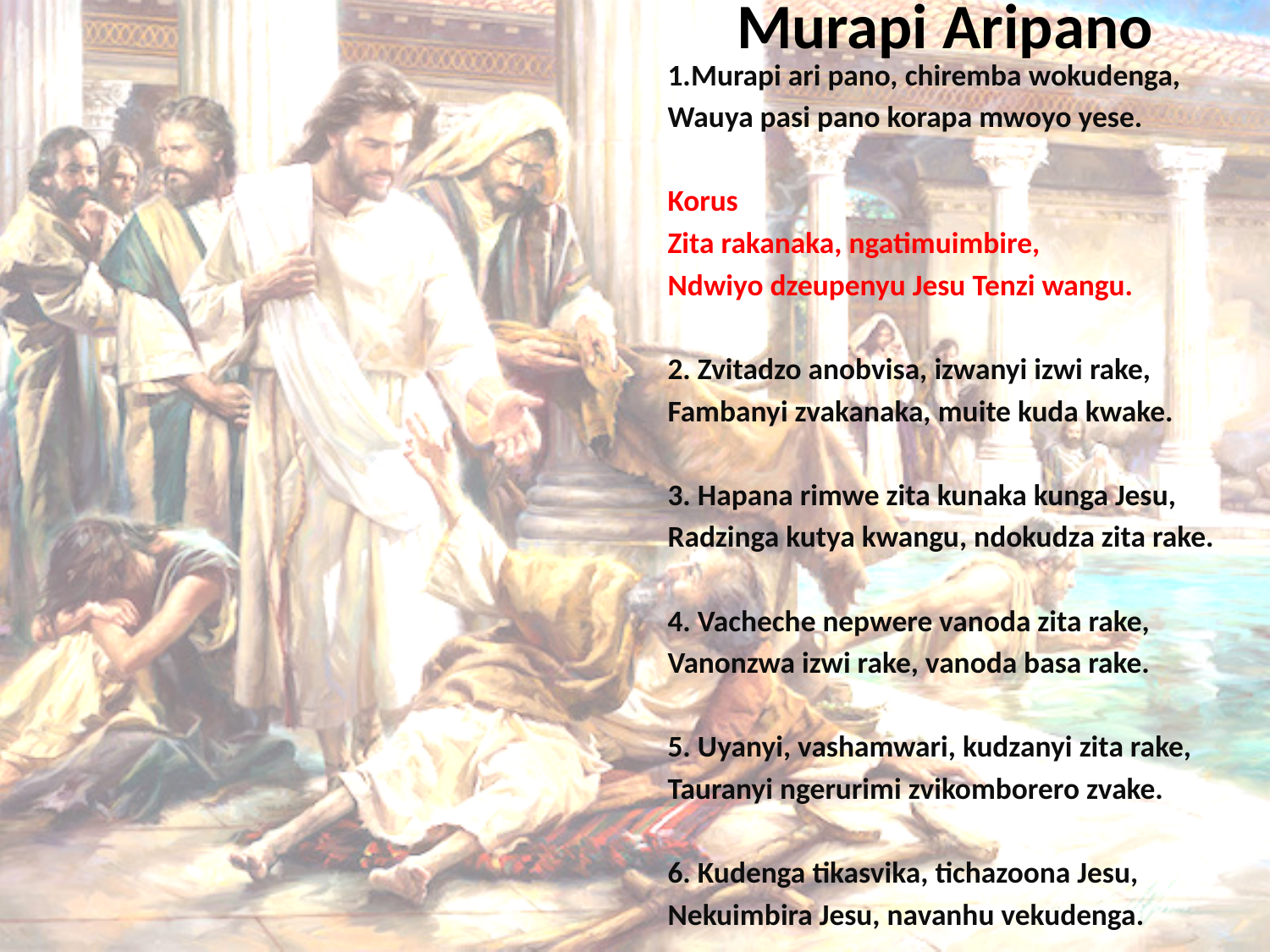

# Murapi Aripano
1.Murapi ari pano, chiremba wokudenga,
Wauya pasi pano korapa mwoyo yese.

Korus
Zita rakanaka, ngatimuimbire,
Ndwiyo dzeupenyu Jesu Tenzi wangu.

2. Zvitadzo anobvisa, izwanyi izwi rake,
Fambanyi zvakanaka, muite kuda kwake.

3. Hapana rimwe zita kunaka kunga Jesu,
Radzinga kutya kwangu, ndokudza zita rake.

4. Vacheche nepwere vanoda zita rake,
Vanonzwa izwi rake, vanoda basa rake.

5. Uyanyi, vashamwari, kudzanyi zita rake,
Tauranyi ngerurimi zvikomborero zvake.

6. Kudenga tikasvika, tichazoona Jesu,
Nekuimbira Jesu, navanhu vekudenga.